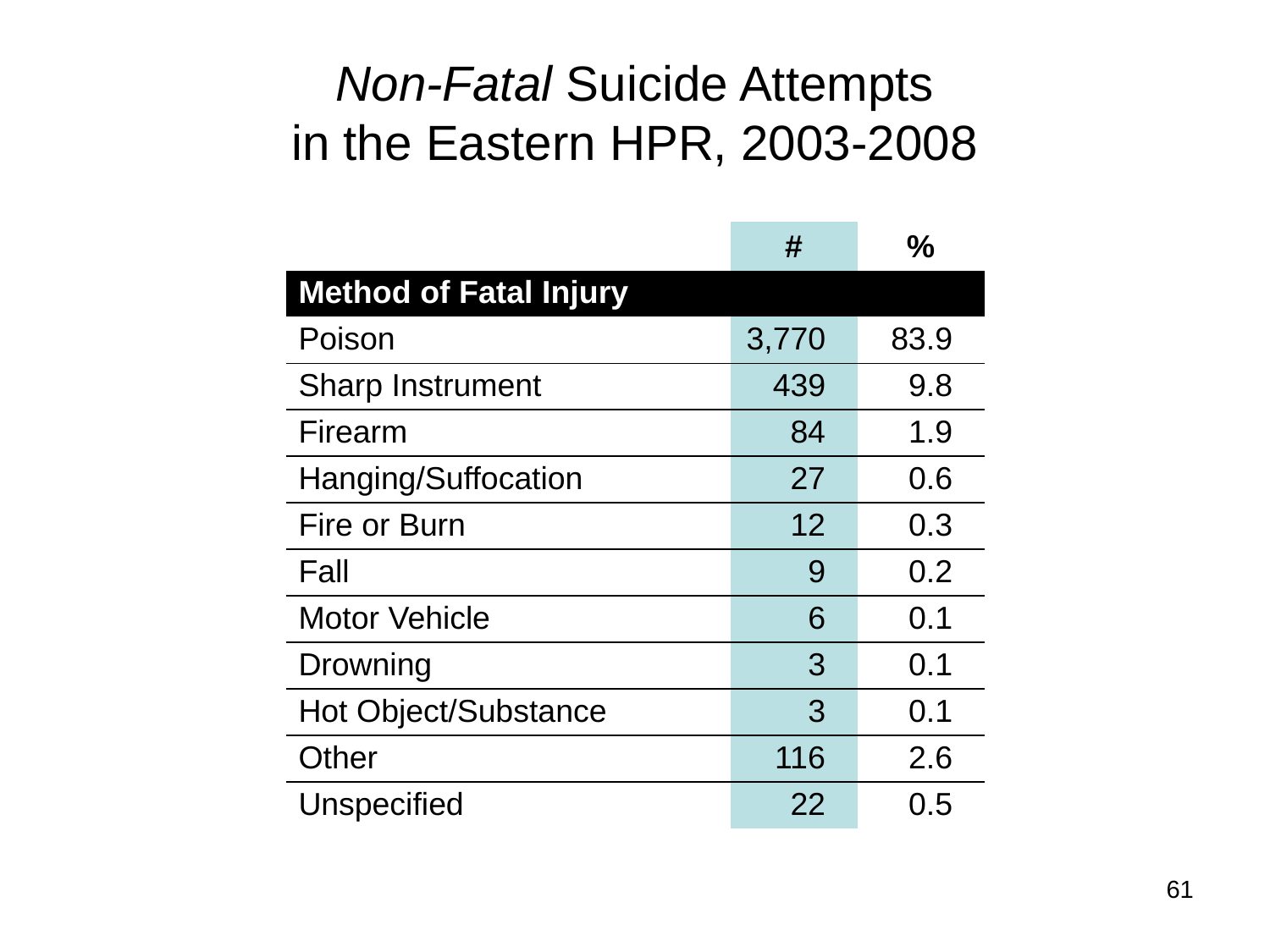

# Non-Fatal Suicide Attempts in the Eastern HPR, 2003-2008
|  | # | % |
| --- | --- | --- |
| Method of Fatal Injury |  |  |
| Poison | 3,770 | 83.9 |
| Sharp Instrument | 439 | 9.8 |
| Firearm | 84 | 1.9 |
| Hanging/Suffocation | 27 | 0.6 |
| Fire or Burn | 12 | 0.3 |
| Fall | 9 | 0.2 |
| Motor Vehicle | 6 | 0.1 |
| Drowning | 3 | 0.1 |
| Hot Object/Substance | 3 | 0.1 |
| Other | 116 | 2.6 |
| Unspecified | 22 | 0.5 |
61